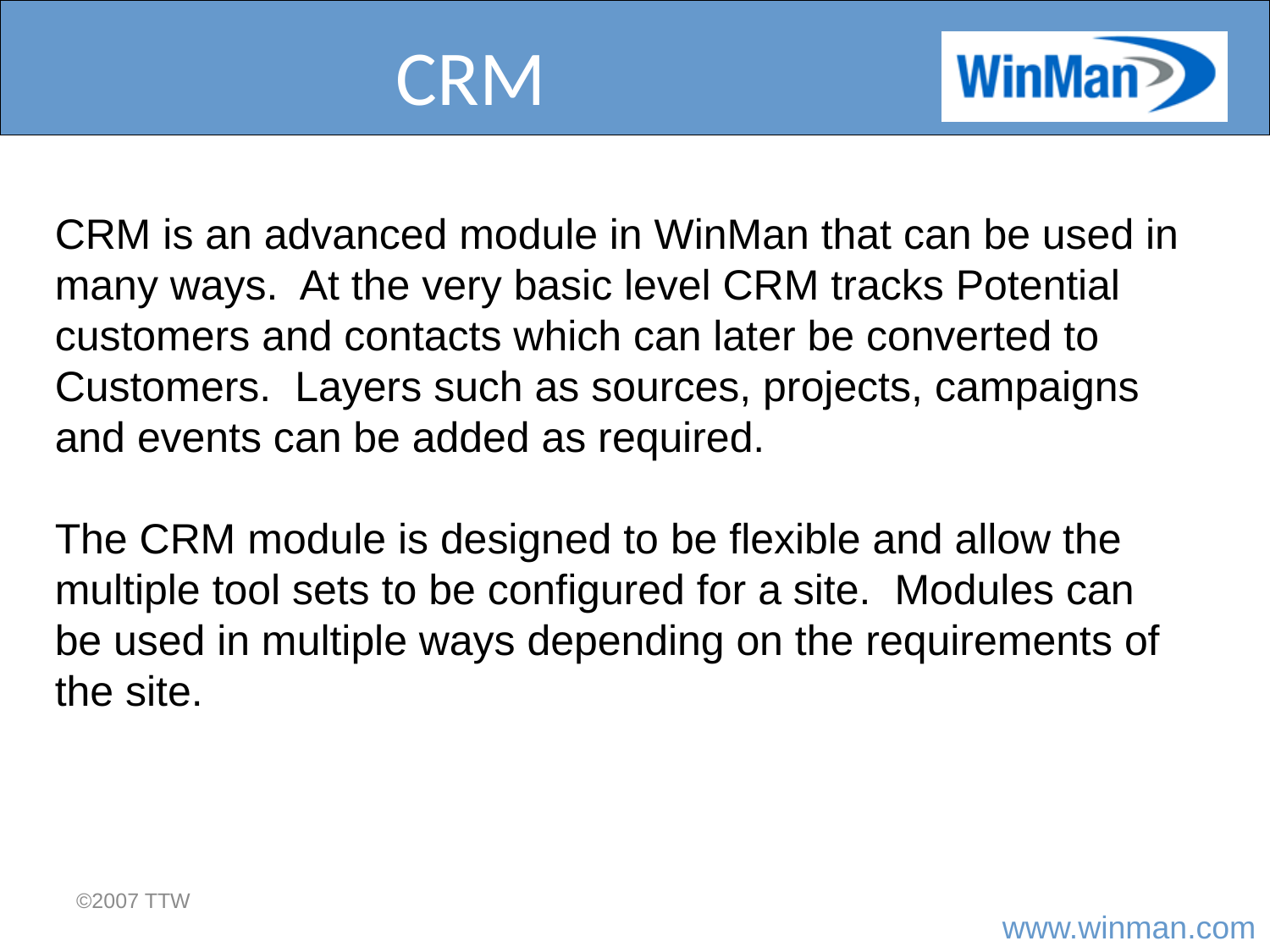

# CRM
CRM is an advanced module in WinMan that can be used in many ways.  At the very basic level CRM tracks Potential customers and contacts which can later be converted to Customers.  Layers such as sources, projects, campaigns and events can be added as required.

The CRM module is designed to be flexible and allow the multiple tool sets to be configured for a site.  Modules can be used in multiple ways depending on the requirements of the site.
©2007 TTW